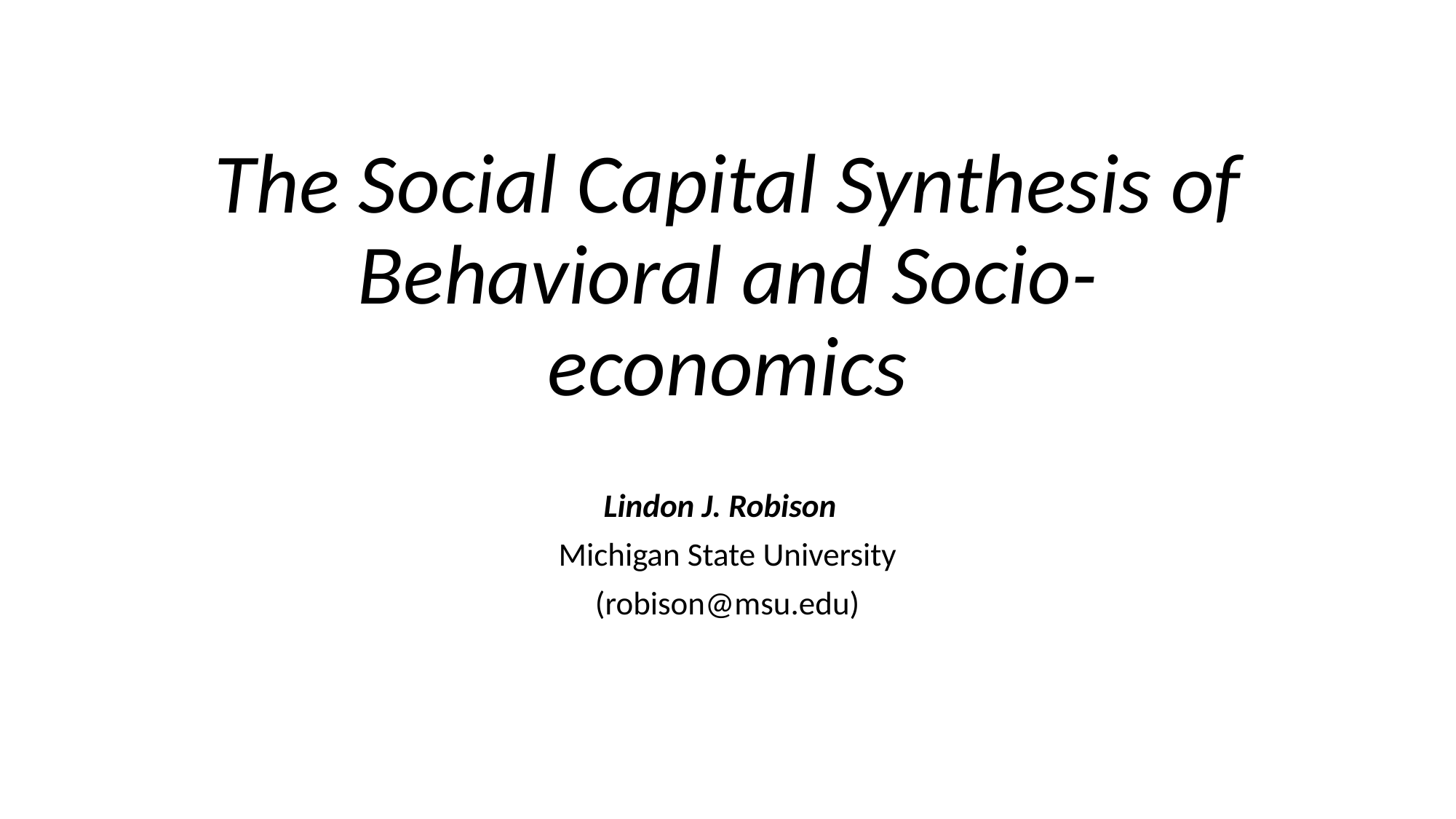

# The Social Capital Synthesis of Behavioral and Socio-economics

Lindon J. Robison
Michigan State University
(robison@msu.edu)